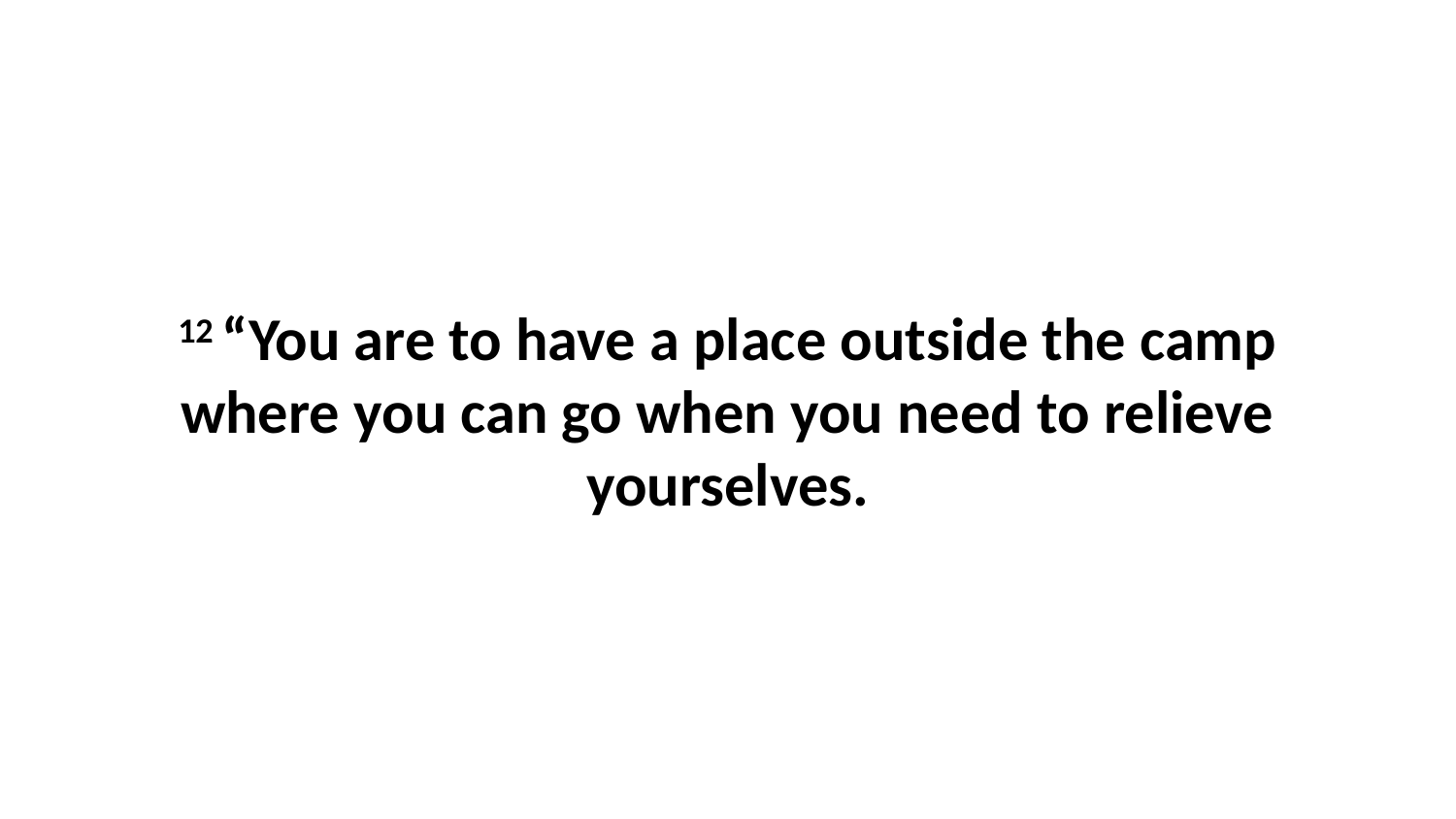

12 “You are to have a place outside the camp where you can go when you need to relieve yourselves.